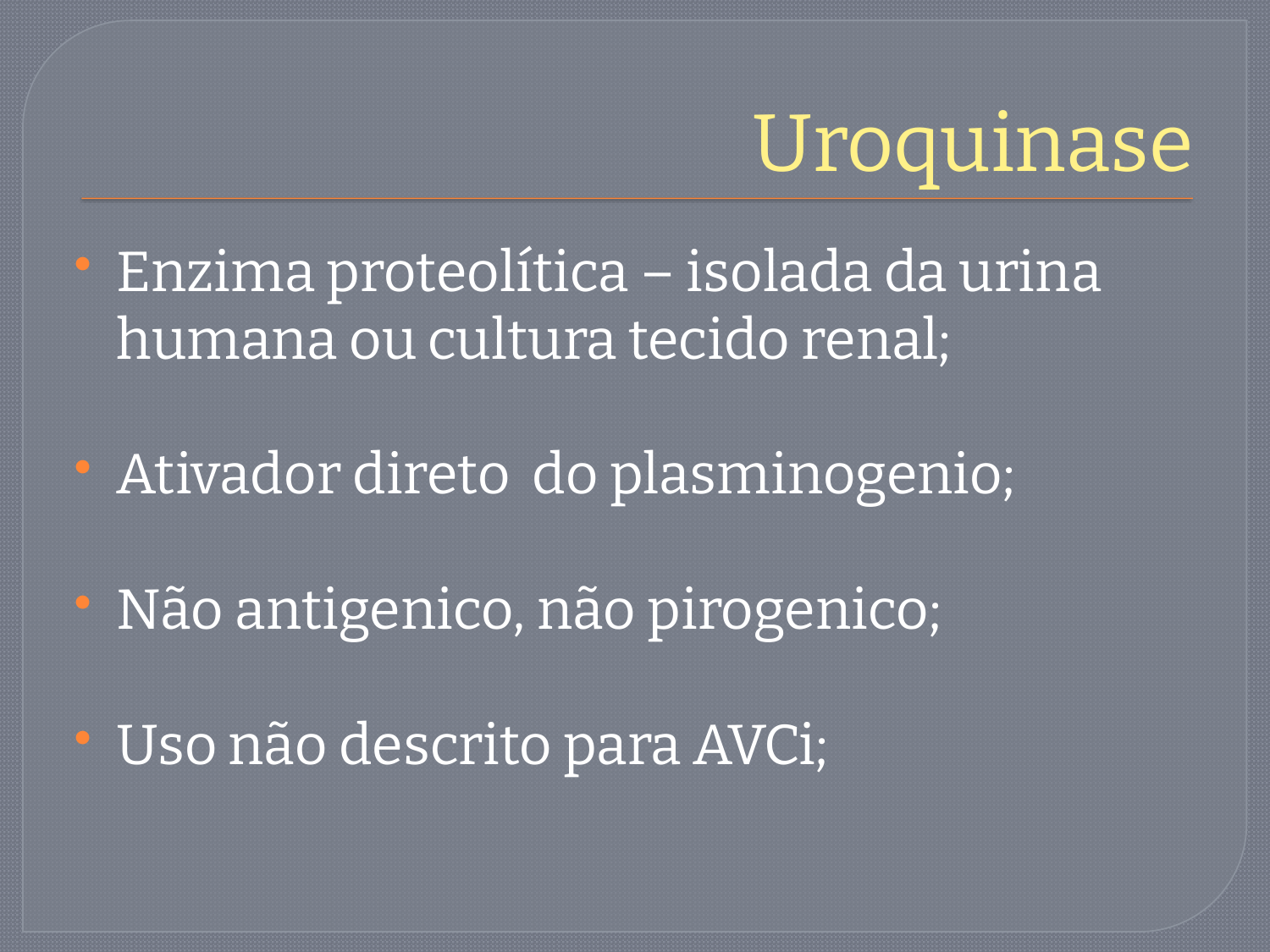

# Uroquinase
Enzima proteolítica – isolada da urina humana ou cultura tecido renal;

Ativador direto  do plasminogenio;

Não antigenico, não pirogenico;

Uso não descrito para AVCi;